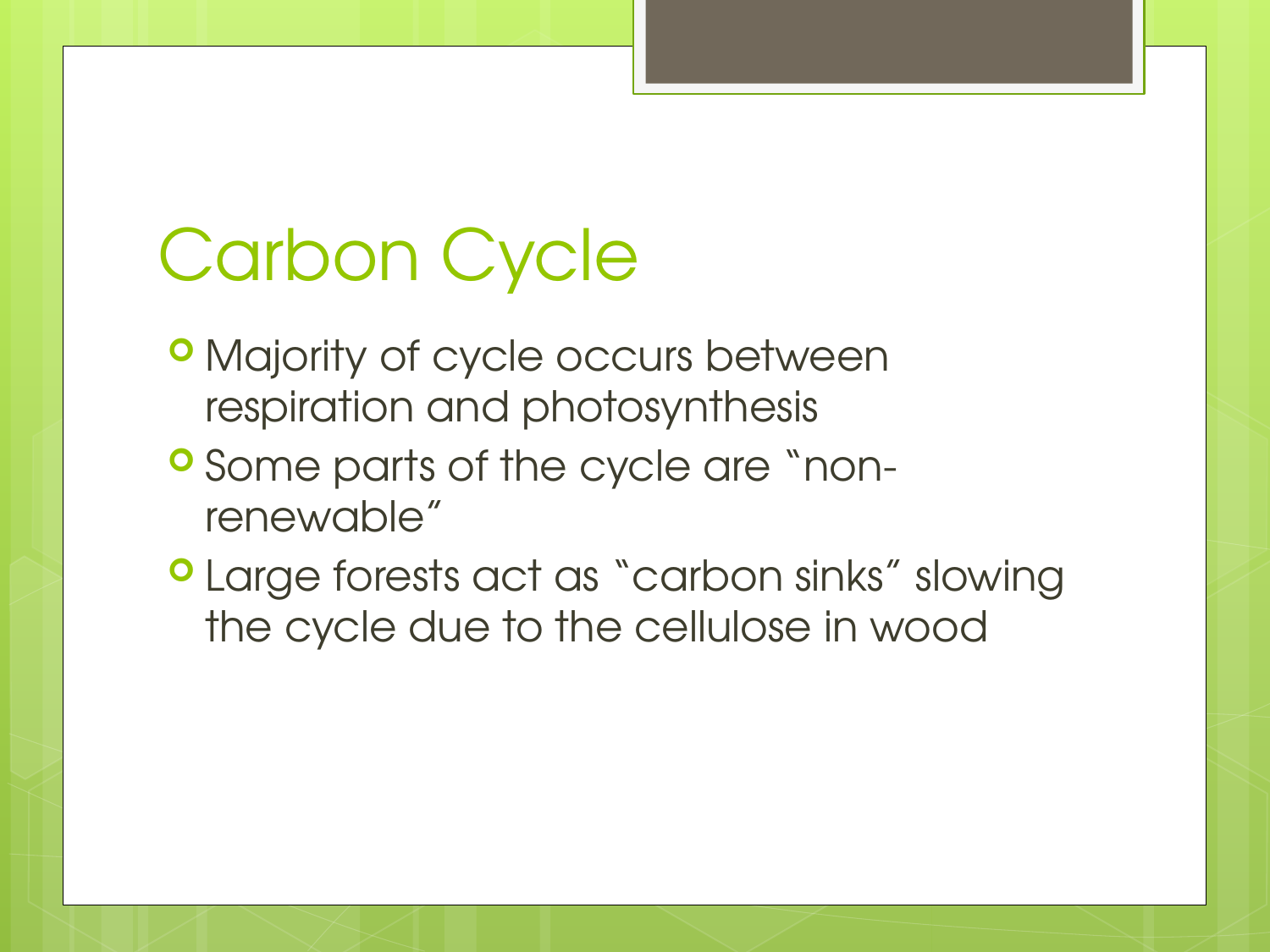

# Carbon Cycle
Majority of cycle occurs between respiration and photosynthesis
Some parts of the cycle are “non-renewable”
Large forests act as “carbon sinks” slowing the cycle due to the cellulose in wood